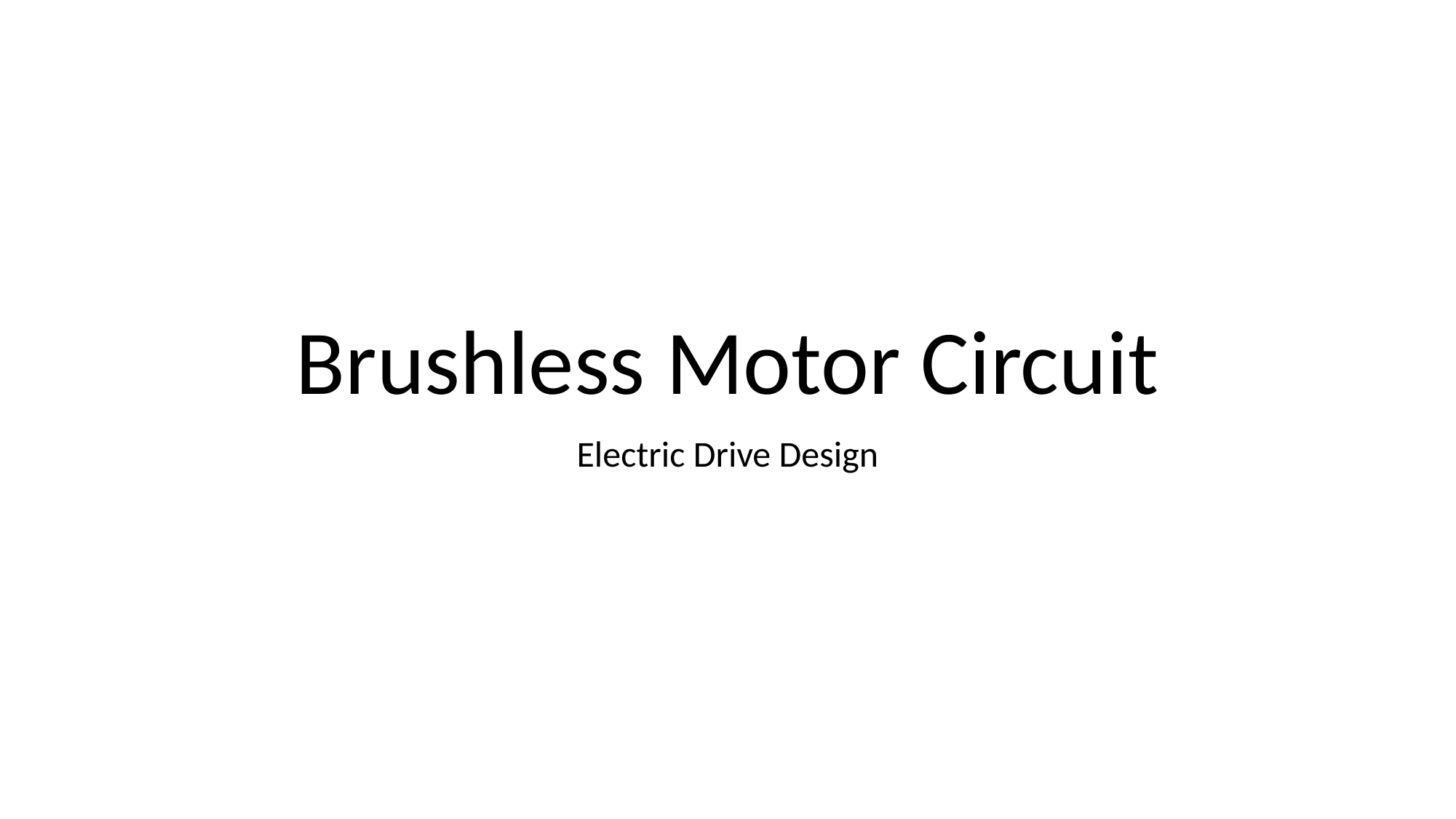

# Brushless Motor Circuit
Electric Drive Design